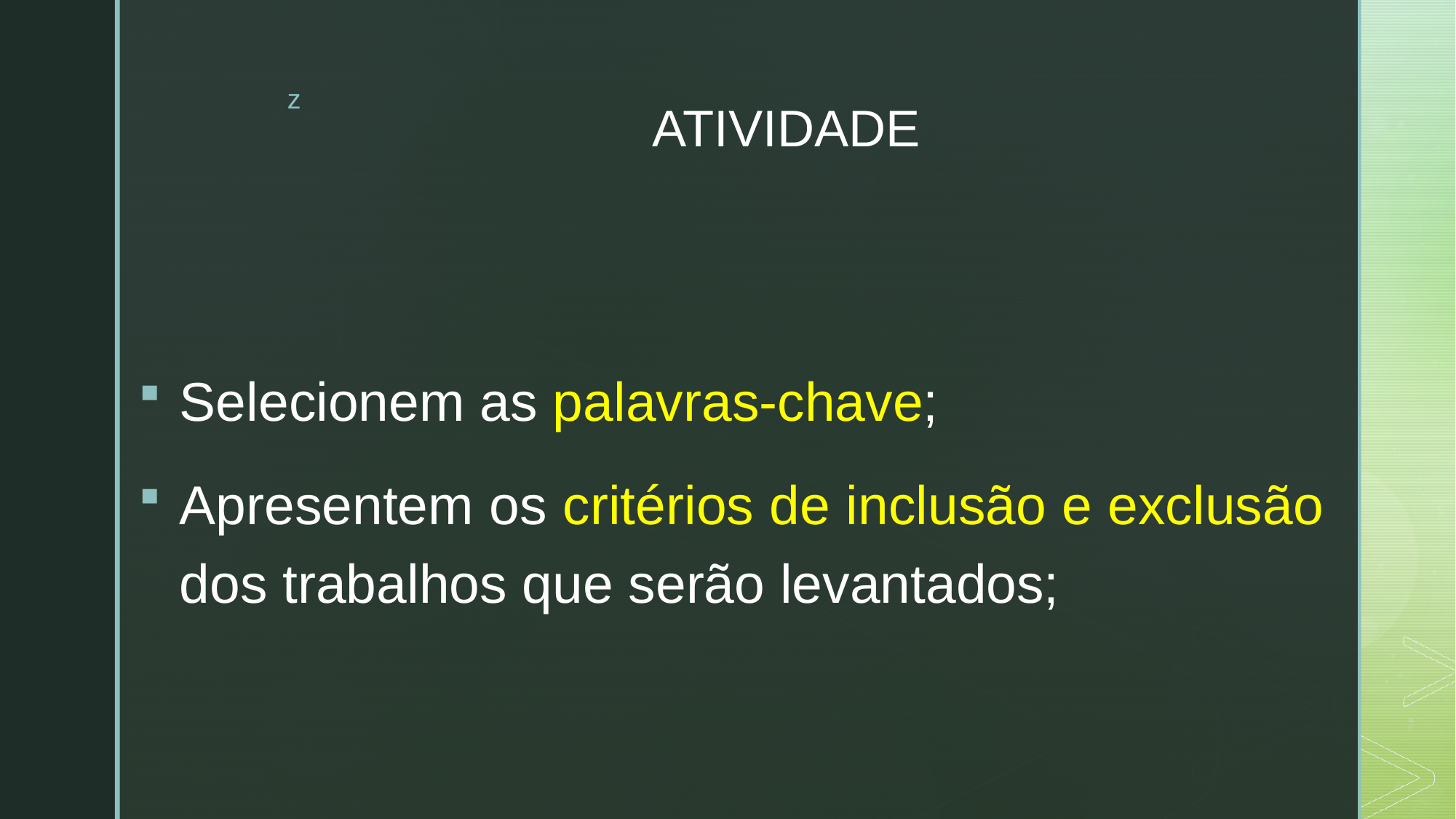

# ATIVIDADE
Selecionem as palavras-chave;
Apresentem os critérios de inclusão e exclusão dos trabalhos que serão levantados;